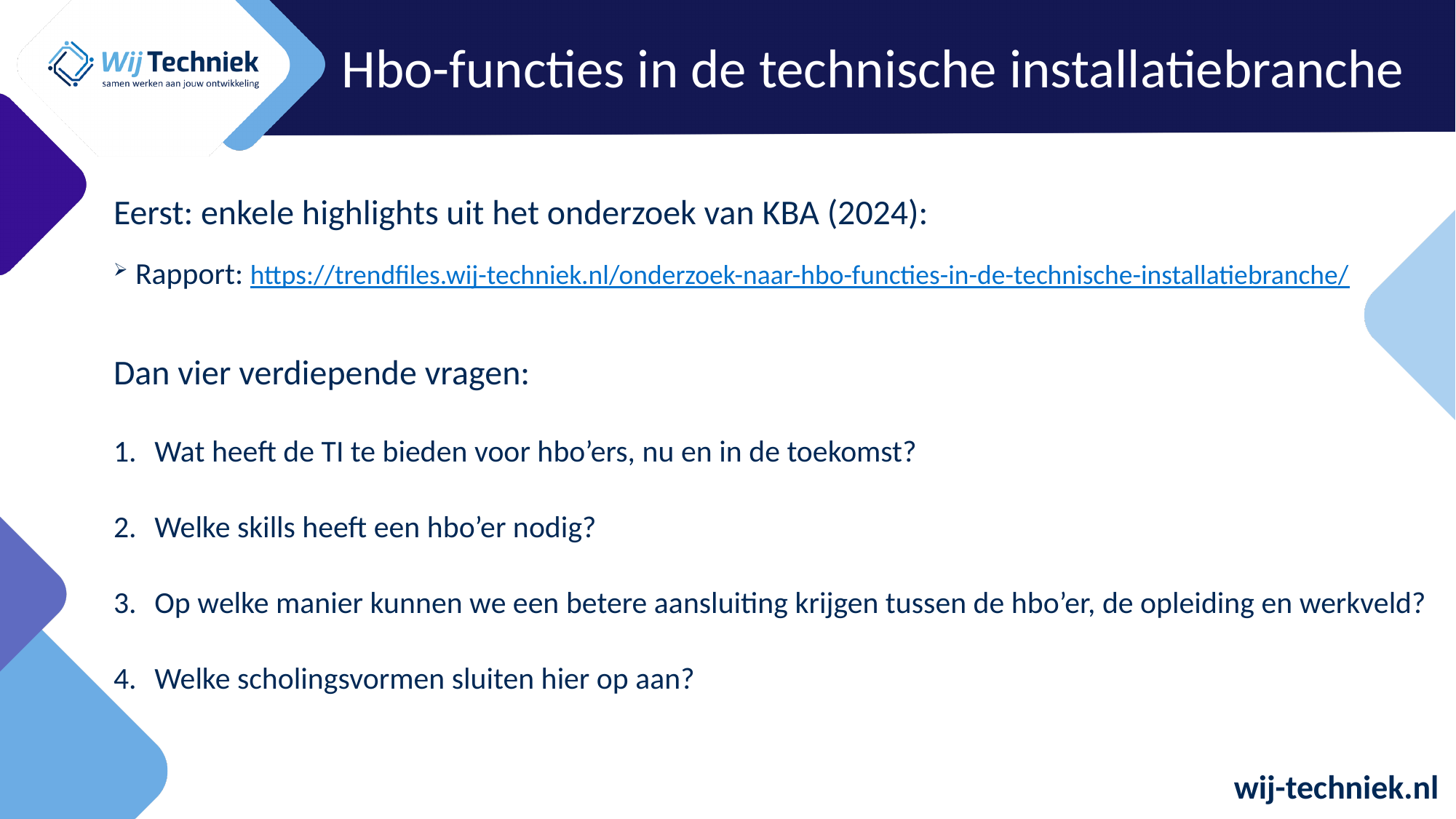

Hbo-functies in de technische installatiebranche
Eerst: enkele highlights uit het onderzoek van KBA (2024):
Rapport: https://trendfiles.wij-techniek.nl/onderzoek-naar-hbo-functies-in-de-technische-installatiebranche/

Dan vier verdiepende vragen:
Wat heeft de TI te bieden voor hbo’ers, nu en in de toekomst?
Welke skills heeft een hbo’er nodig?
Op welke manier kunnen we een betere aansluiting krijgen tussen de hbo’er, de opleiding en werkveld?
Welke scholingsvormen sluiten hier op aan?